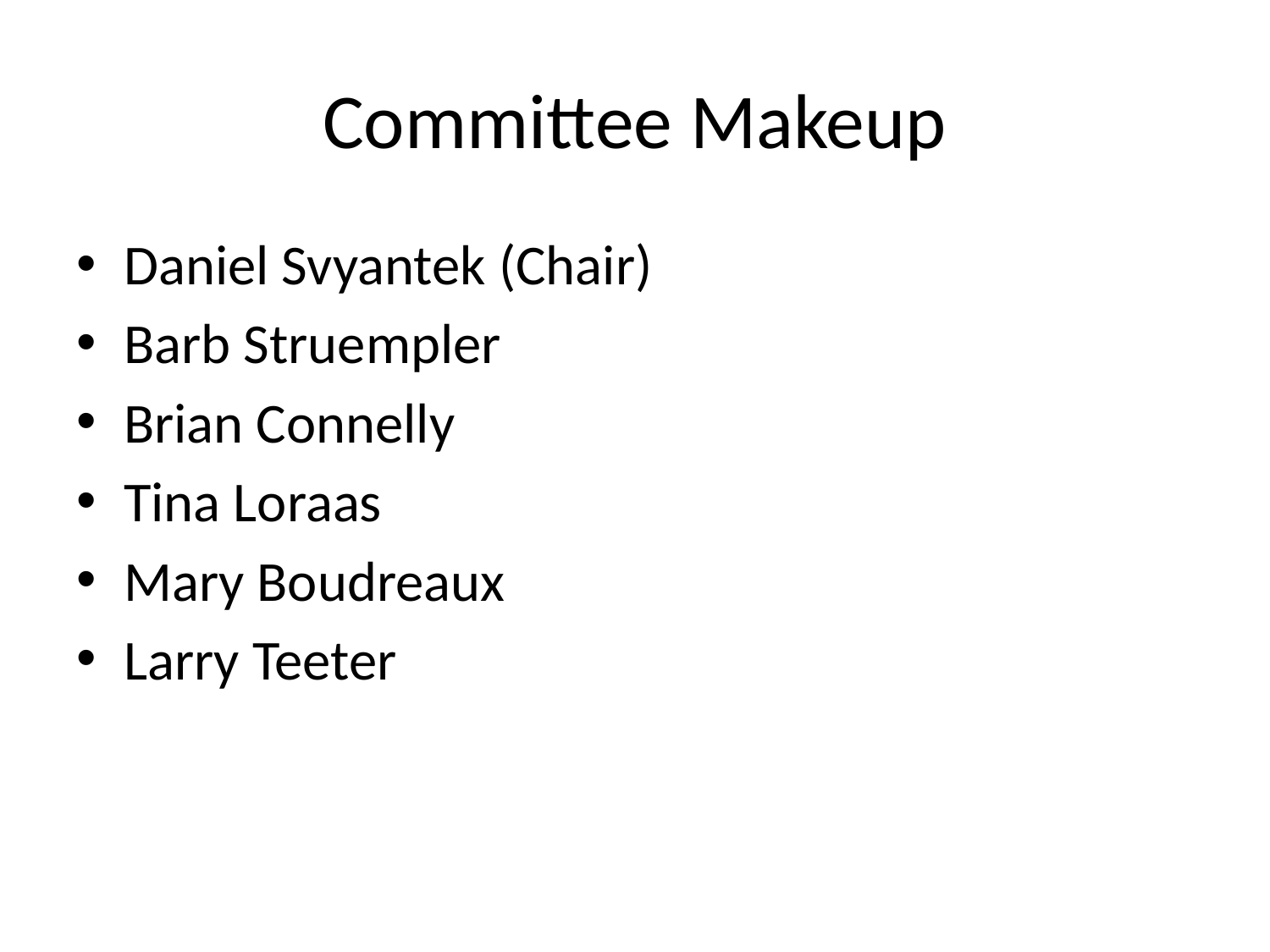

# Committee Makeup
Daniel Svyantek (Chair)
Barb Struempler
Brian Connelly
Tina Loraas
Mary Boudreaux
Larry Teeter